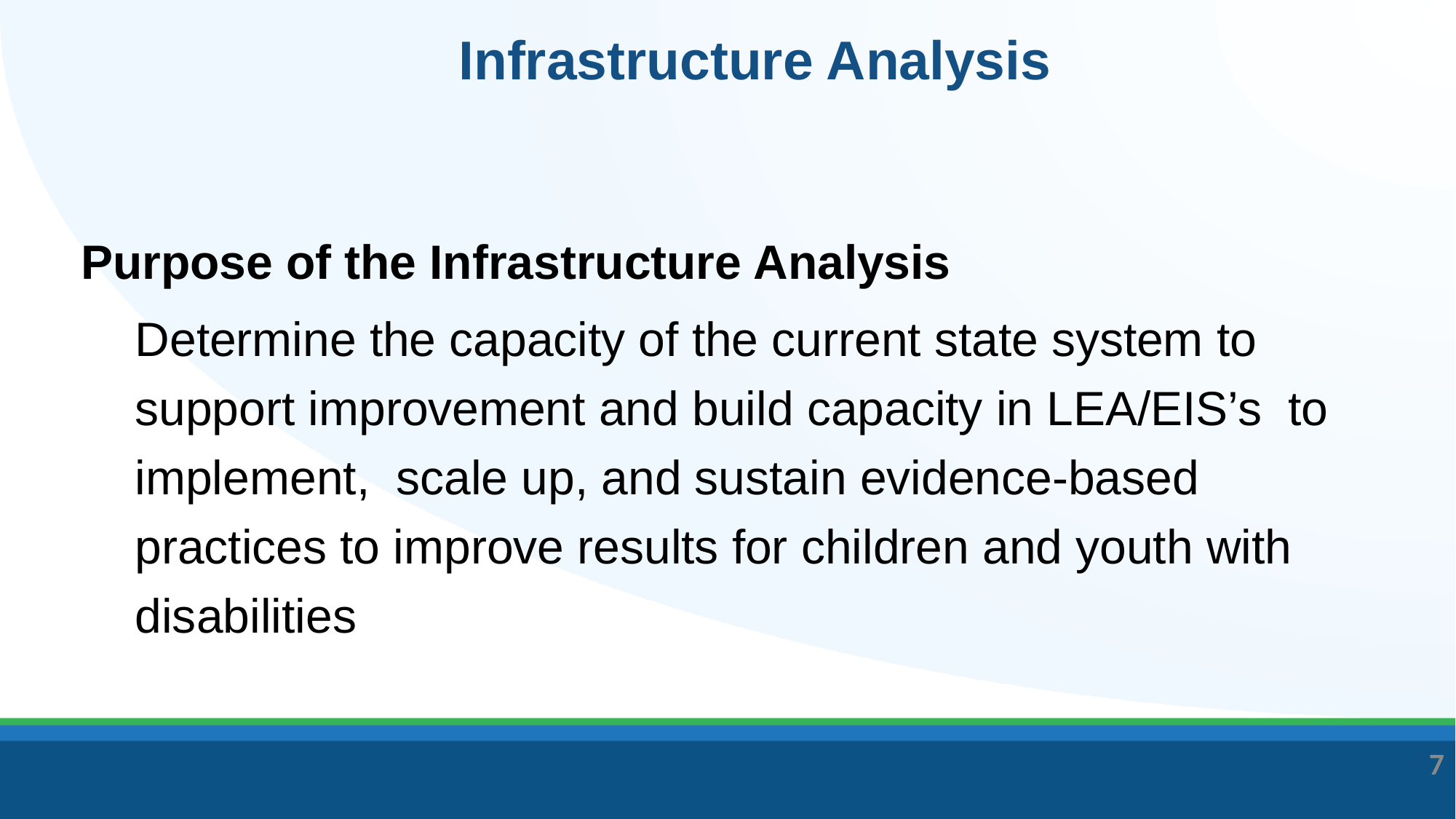

# Infrastructure Analysis

Purpose of the Infrastructure Analysis
Determine the capacity of the current state system to support improvement and build capacity in LEA/EIS’s  to implement,  scale up, and sustain evidence-based practices to improve results for children and youth with disabilities
7